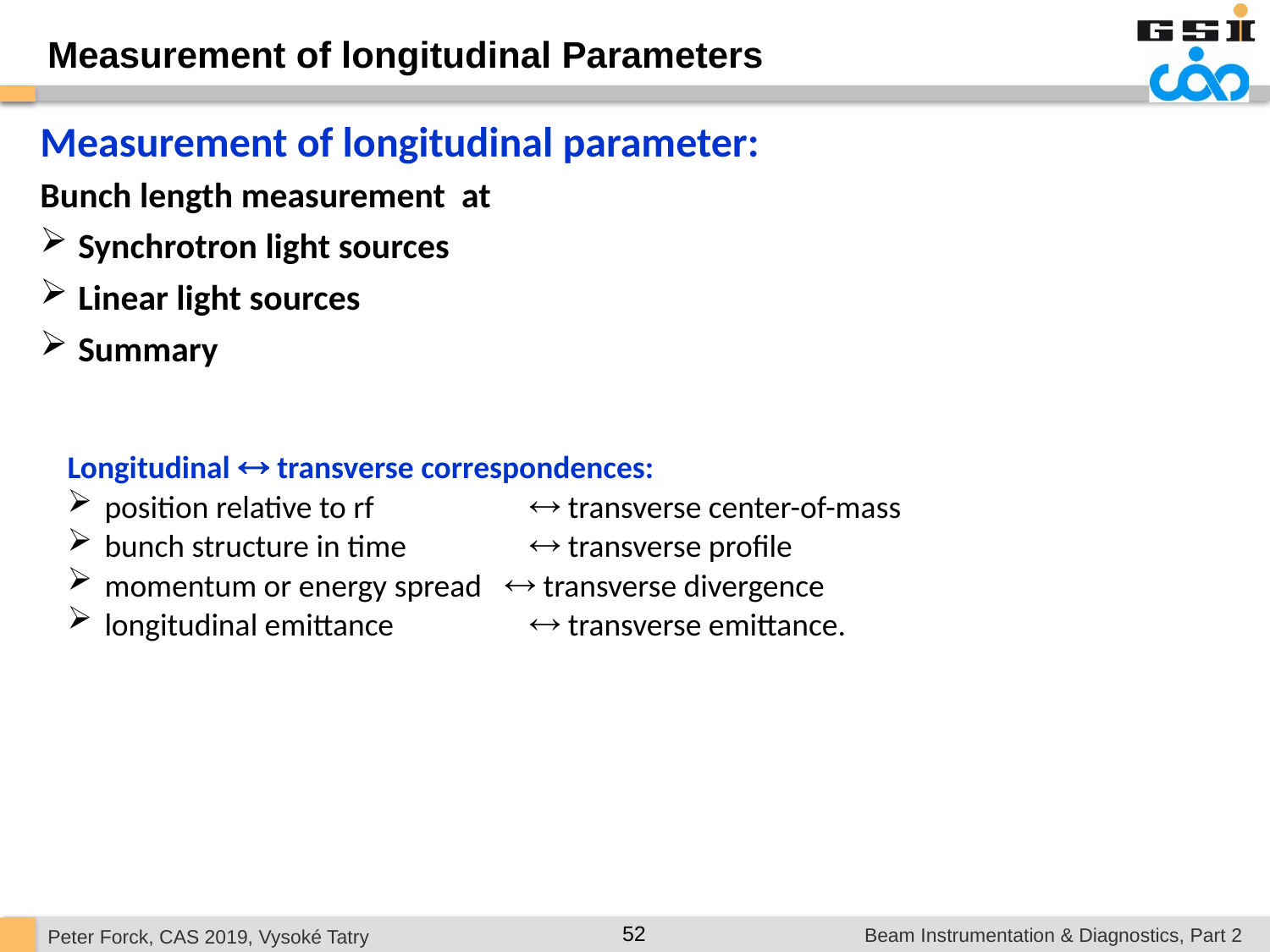

Measurement of longitudinal Parameters

Measurement of longitudinal parameter:
Bunch length measurement  at
 Synchrotron light sources
 Linear light sources
 Summary
Longitudinal ↔ transverse correspondences:
 position relative to rf  	       ↔ transverse center-of-mass
 bunch structure in time 	       ↔ transverse profile
 momentum or energy spread   ↔ transverse divergence
 longitudinal emittance 	       ↔ transverse emittance.